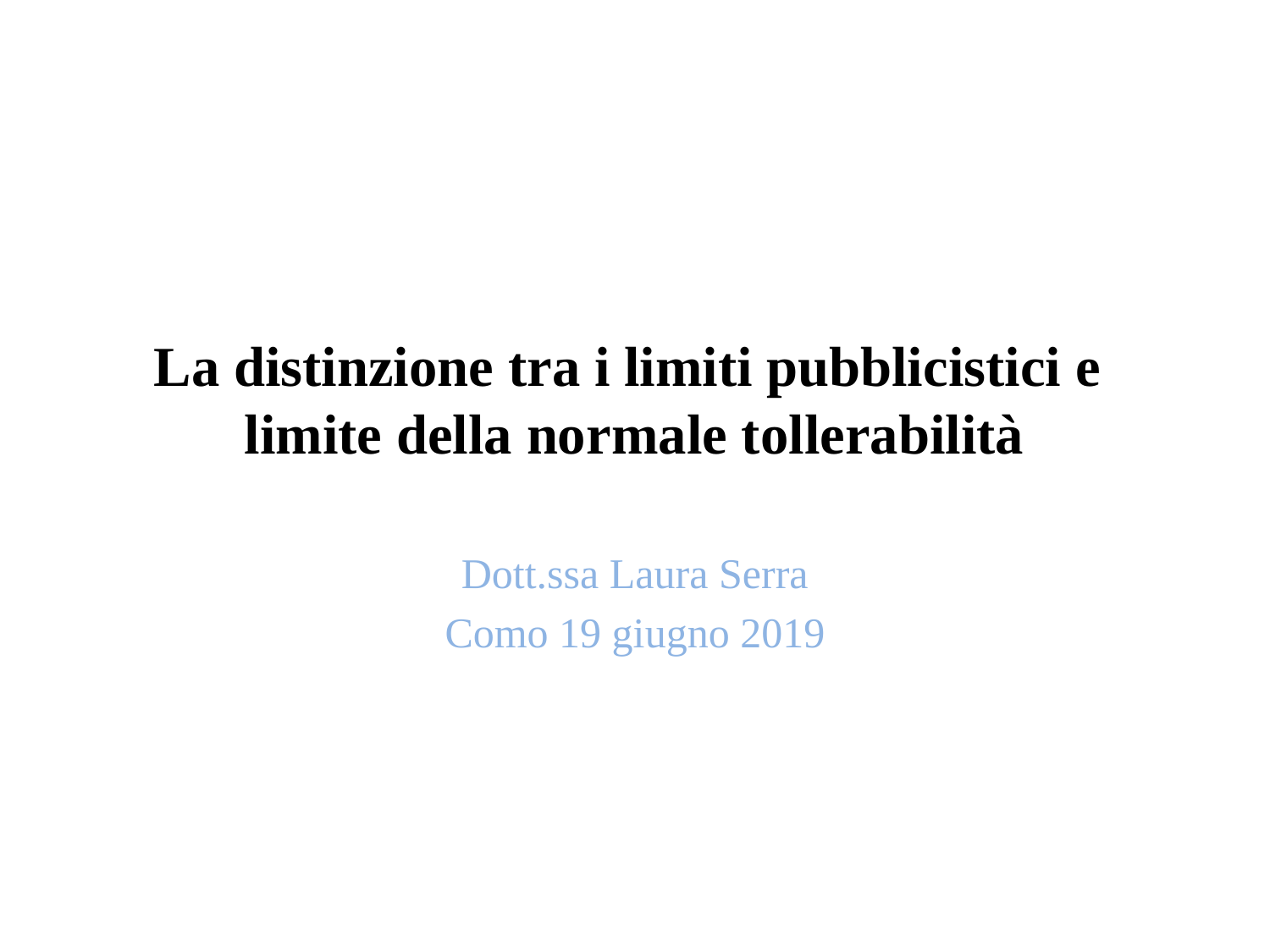

# La distinzione tra i limiti pubblicistici e limite della normale tollerabilità
Dott.ssa Laura Serra
Como 19 giugno 2019